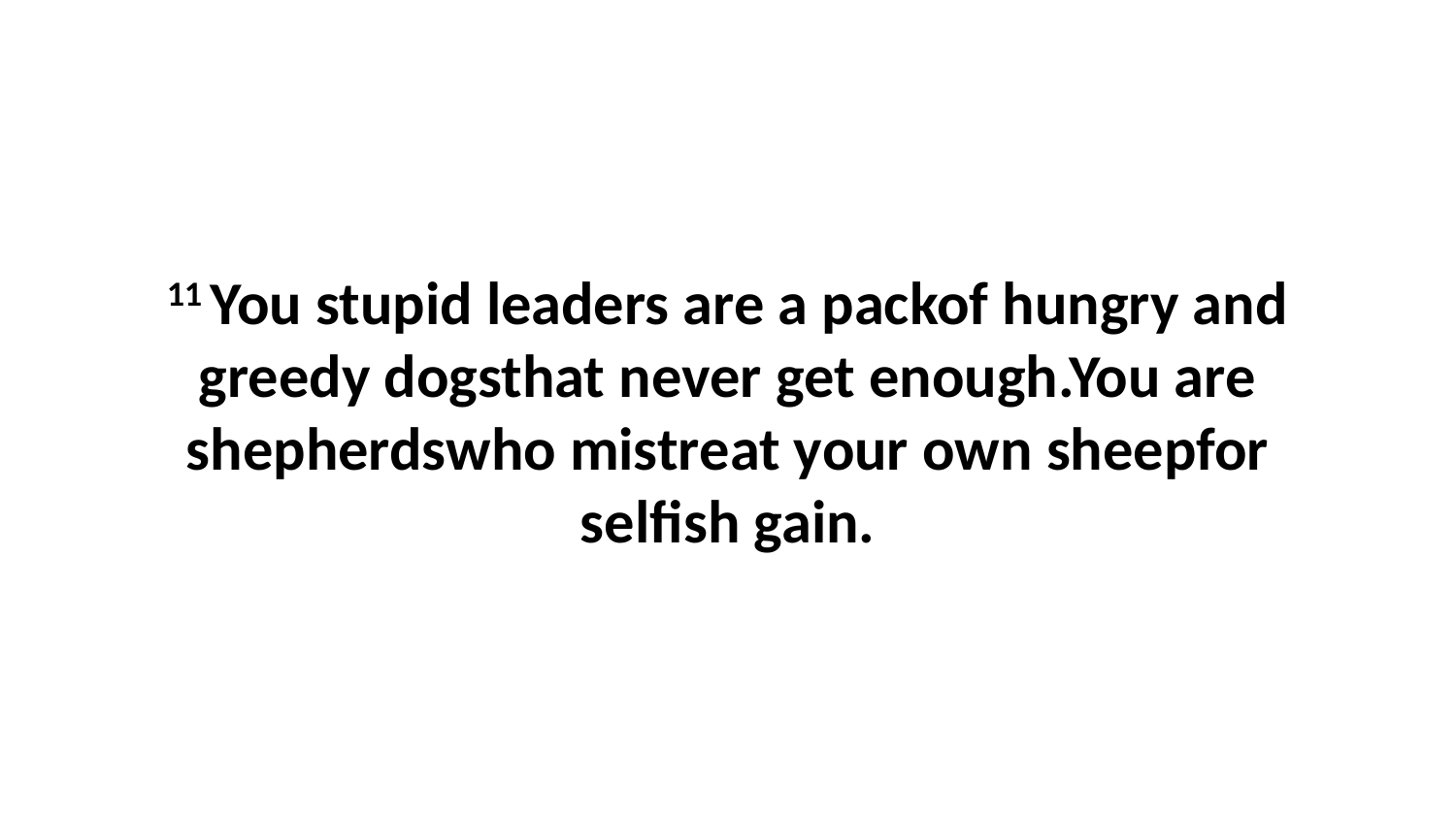

11 You stupid leaders are a packof hungry and greedy dogsthat never get enough.You are shepherdswho mistreat your own sheepfor selfish gain.